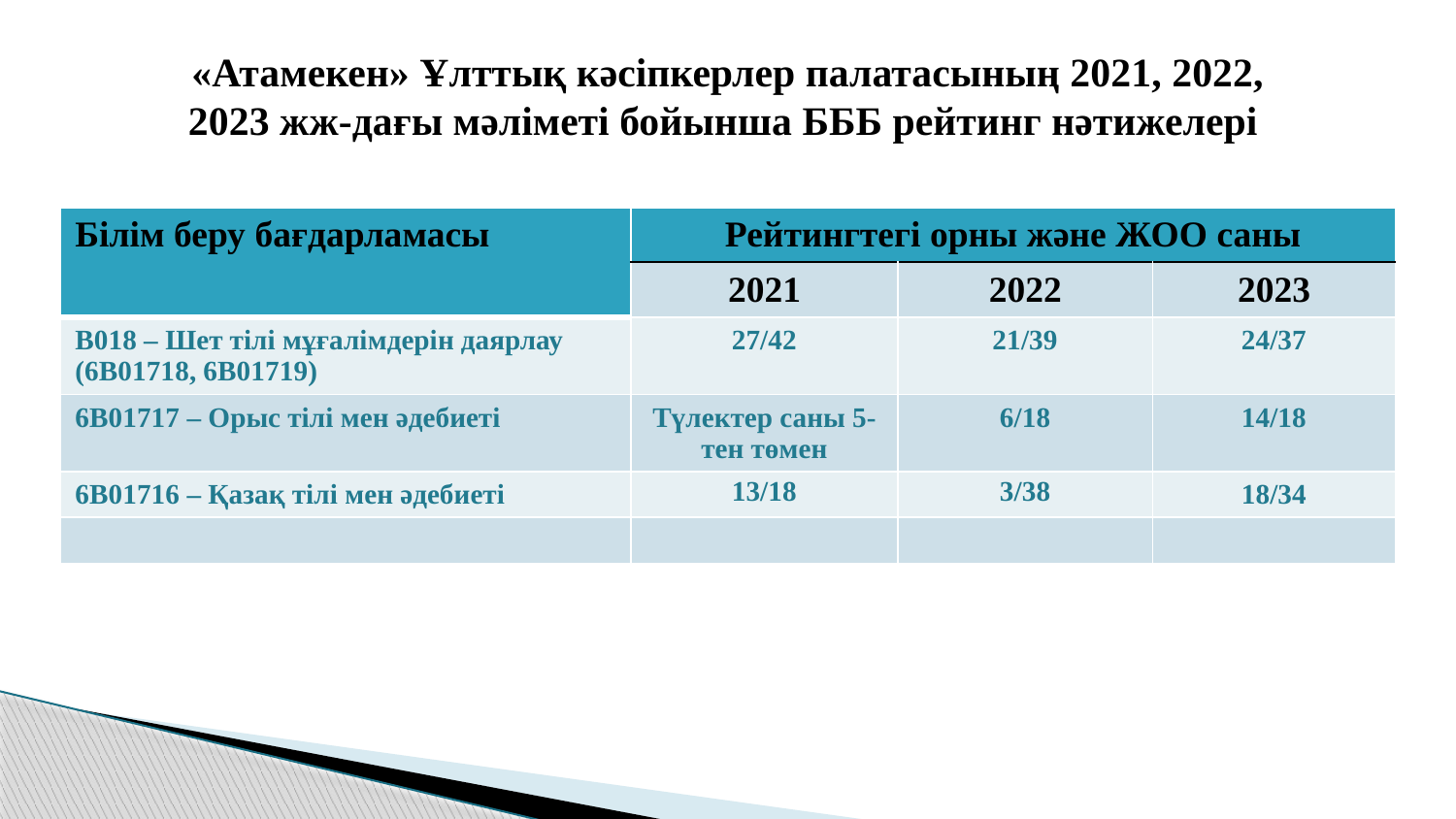

# «Атамекен» Ұлттық кәсіпкерлер палатасының 2021, 2022, 2023 жж-дағы мәліметі бойынша БББ рейтинг нәтижелері
| Білім беру бағдарламасы | Рейтингтегі орны және ЖОО саны |  |  |
| --- | --- | --- | --- |
|  | 2021 | 2022 | 2023 |
| В018 – Шет тілі мұғалімдерін даярлау (6В01718, 6В01719) | 27/42 | 21/39 | 24/37 |
| 6В01717 – Орыс тілі мен әдебиеті | Түлектер саны 5-тен төмен | 6/18 | 14/18 |
| 6В01716 – Қазақ тілі мен әдебиеті | 13/18 | 3/38 | 18/34 |
|  |  |  |  |